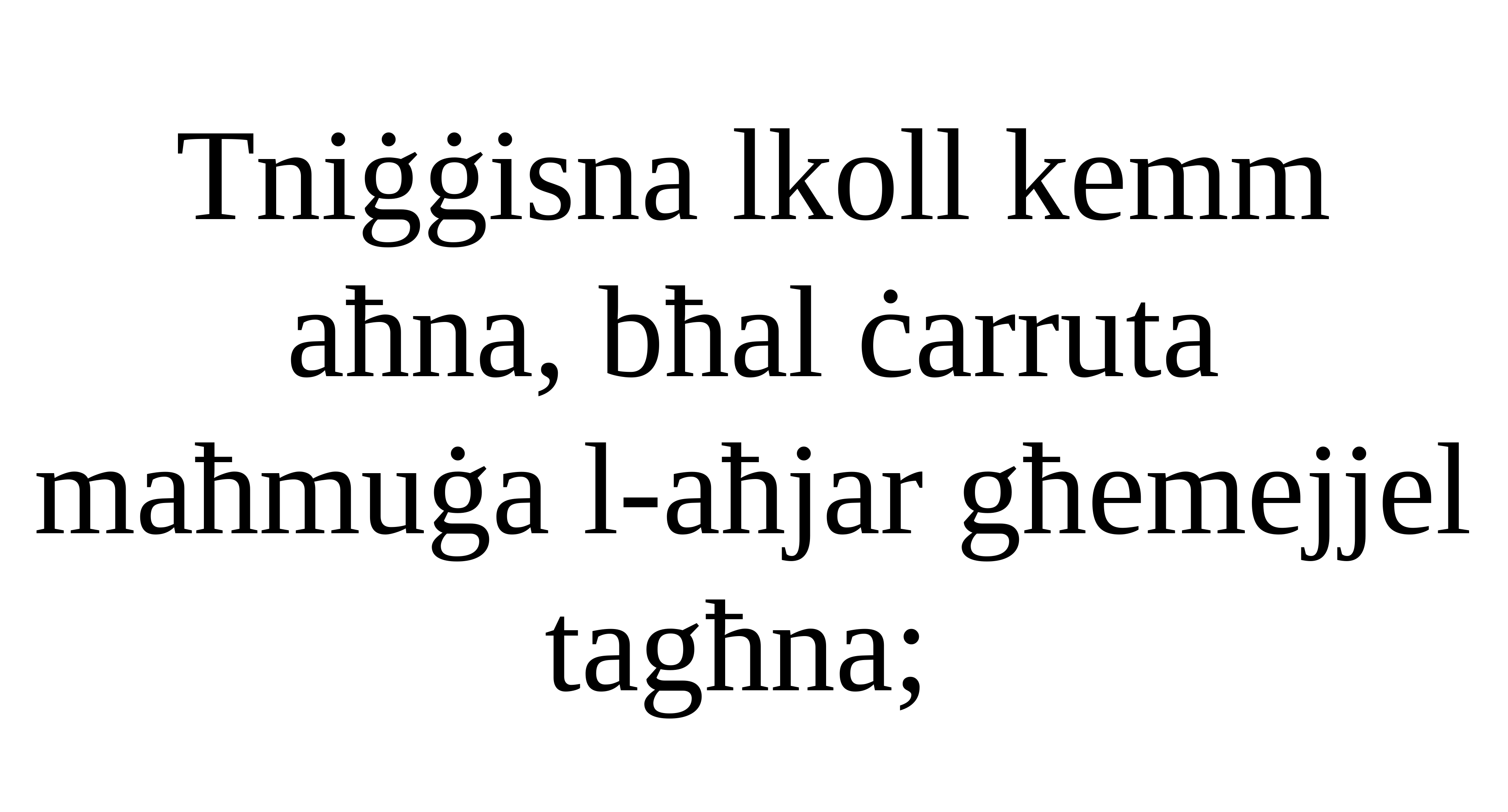

Tniġġisna lkoll kemm aħna, bħal ċarruta maħmuġa l-aħjar għemejjel tagħna;